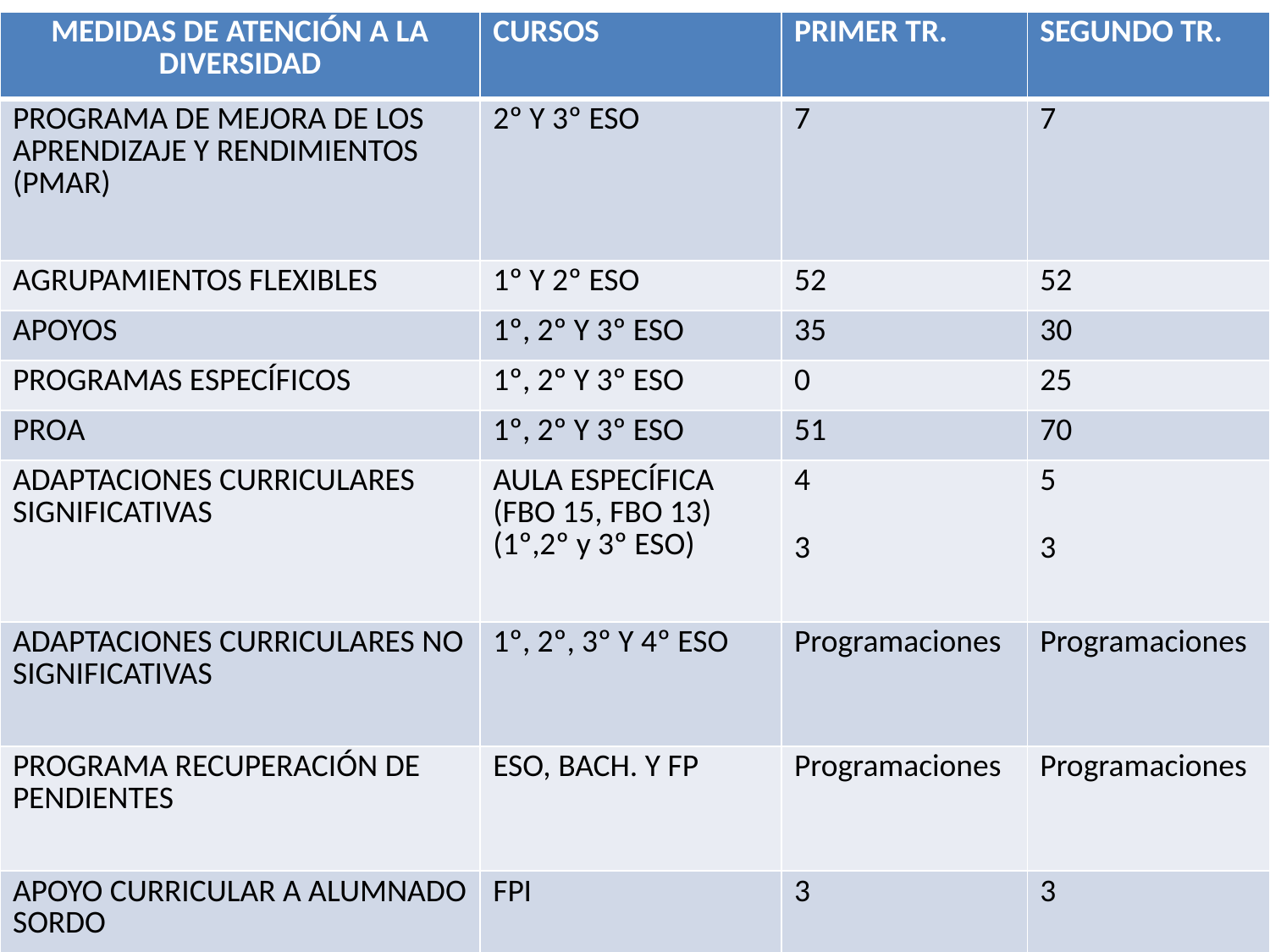

| MEDIDAS DE ATENCIÓN A LA DIVERSIDAD | CURSOS | PRIMER TR. | SEGUNDO TR. |
| --- | --- | --- | --- |
| PROGRAMA DE MEJORA DE LOS APRENDIZAJE Y RENDIMIENTOS (PMAR) | 2º Y 3º ESO | 7 | 7 |
| AGRUPAMIENTOS FLEXIBLES | 1º Y 2º ESO | 52 | 52 |
| APOYOS | 1º, 2º Y 3º ESO | 35 | 30 |
| PROGRAMAS ESPECÍFICOS | 1º, 2º Y 3º ESO | 0 | 25 |
| PROA | 1º, 2º Y 3º ESO | 51 | 70 |
| ADAPTACIONES CURRICULARES SIGNIFICATIVAS | AULA ESPECÍFICA (FBO 15, FBO 13) (1º,2º y 3º ESO) | 4 3 | 5 3 |
| ADAPTACIONES CURRICULARES NO SIGNIFICATIVAS | 1º, 2º, 3º Y 4º ESO | Programaciones | Programaciones |
| PROGRAMA RECUPERACIÓN DE PENDIENTES | ESO, BACH. Y FP | Programaciones | Programaciones |
| APOYO CURRICULAR A ALUMNADO SORDO | FPI | 3 | 3 |
| TALLERES (LIBRES DISPOSICIONES) | 1º, 2º Y 3º ESO | 74 | 74 |